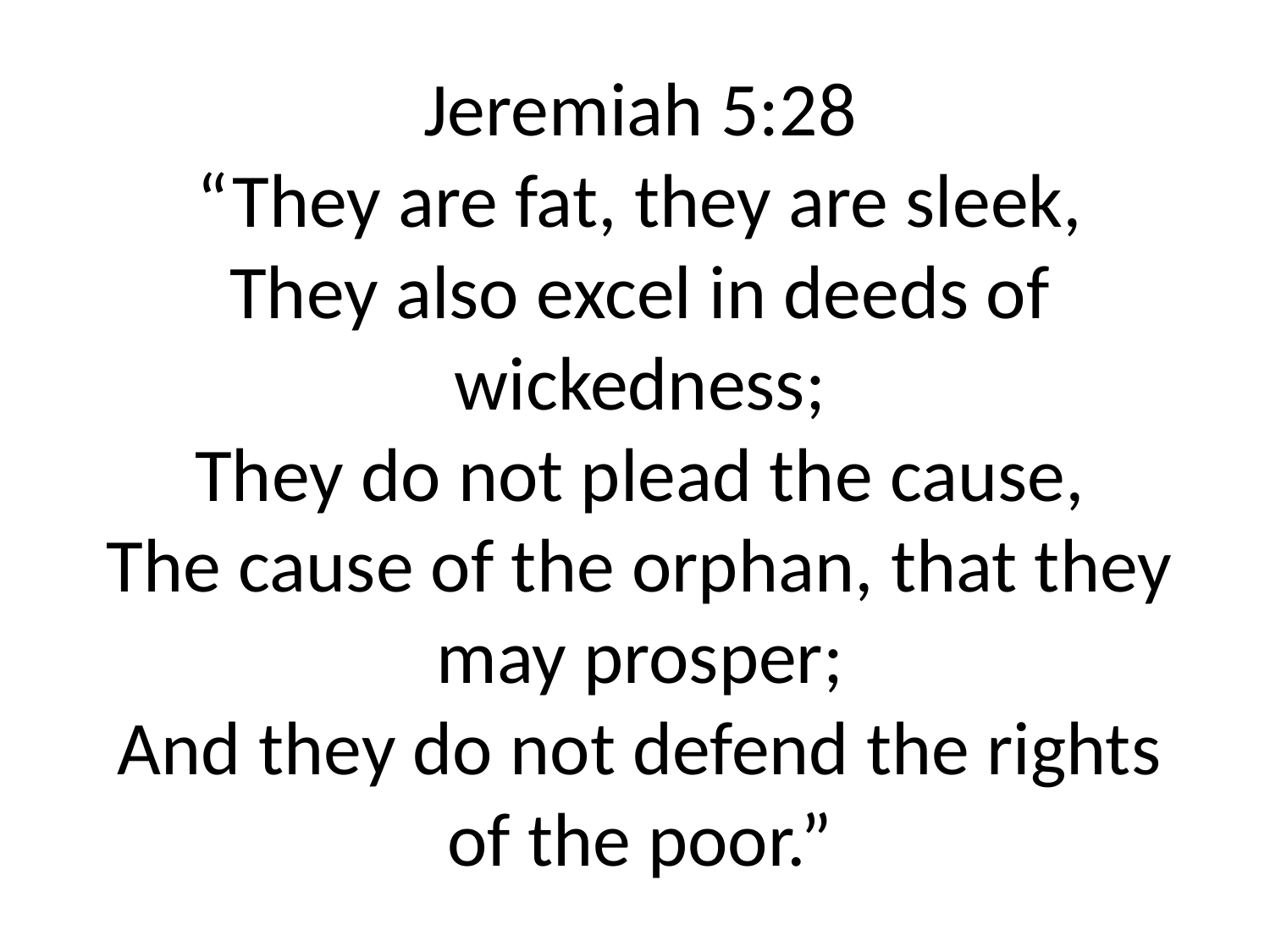

# Jeremiah 5:28 “They are fat, they are sleek, They also excel in deeds of wickedness; They do not plead the cause, The cause of the orphan, that they may prosper; And they do not defend the rights of the poor.”